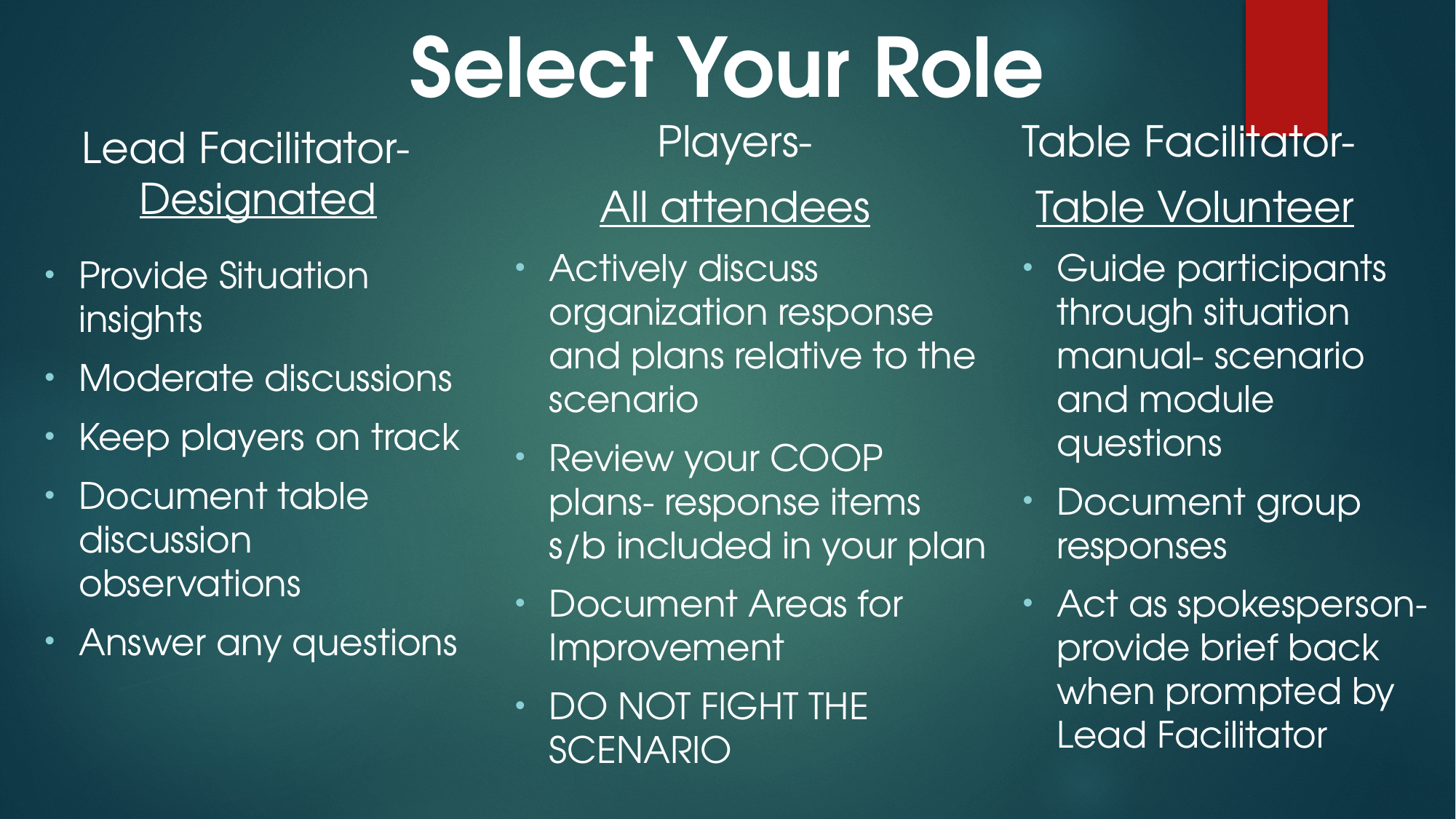

Select Your Role
Players-
All attendees
Table Facilitator-
Table Volunteer
Lead Facilitator-   Designated
Actively discuss organization response and plans relative to the scenario
Review your COOP plans- response items s/b included in your plan
Document Areas for Improvement
DO NOT FIGHT THE SCENARIO
Guide participants through situation manual- scenario and module questions
Document group responses
Act as spokesperson- provide brief back when prompted by Lead Facilitator
Provide Situation insights
Moderate discussions
Keep players on track
Document table discussion observations
Answer any questions